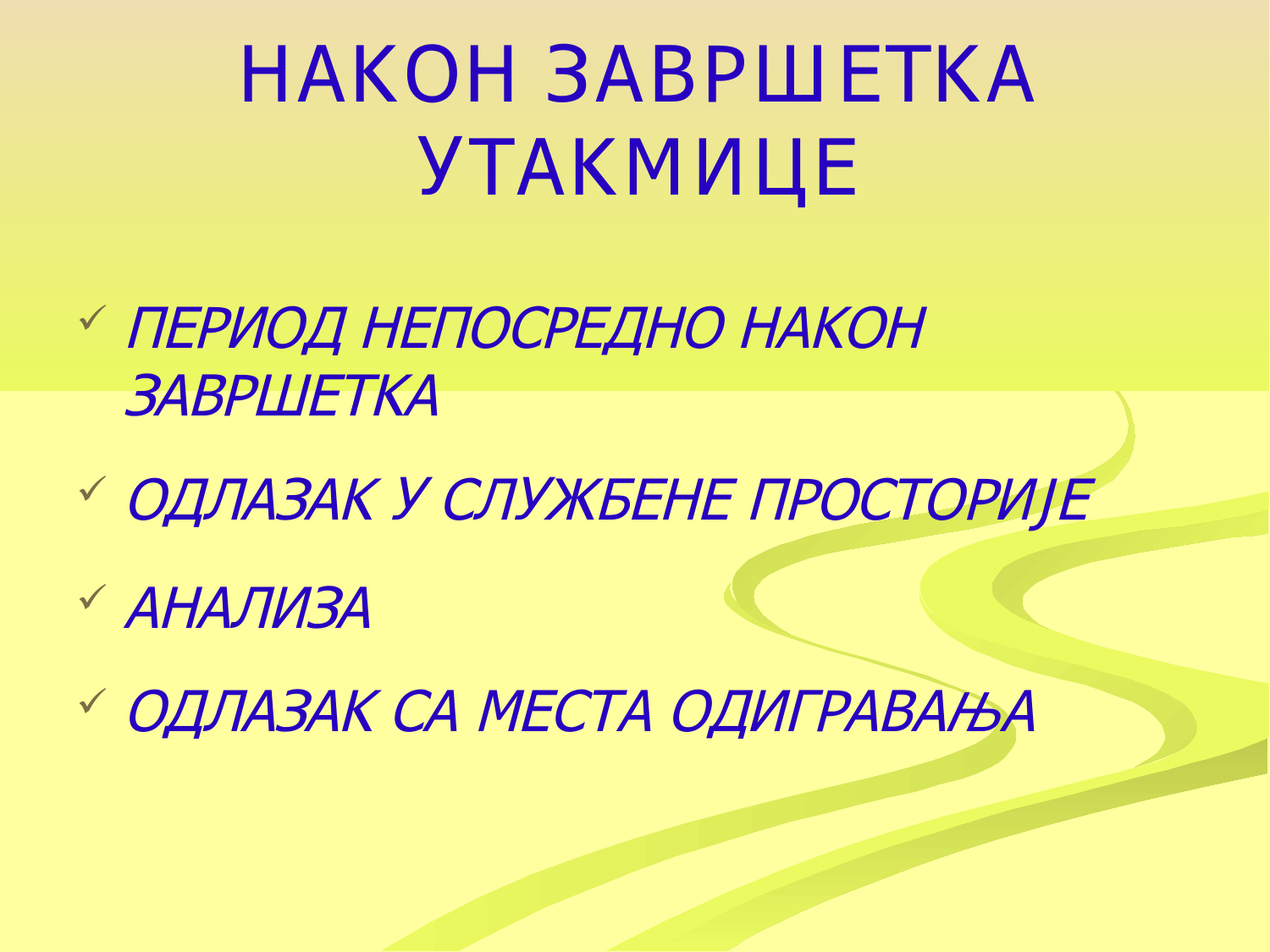

# НАКОН ЗАВРШЕТКА УТАКМИЦЕ
ПЕРИОД НЕПОСРЕДНО НАКОН ЗАВРШЕТКА

ОДЛАЗАК У СЛУЖБЕНЕ ПРОСТОРИЈЕ

АНАЛИЗА

ОДЛАЗАК СА МЕСТА ОДИГРАВАЊА